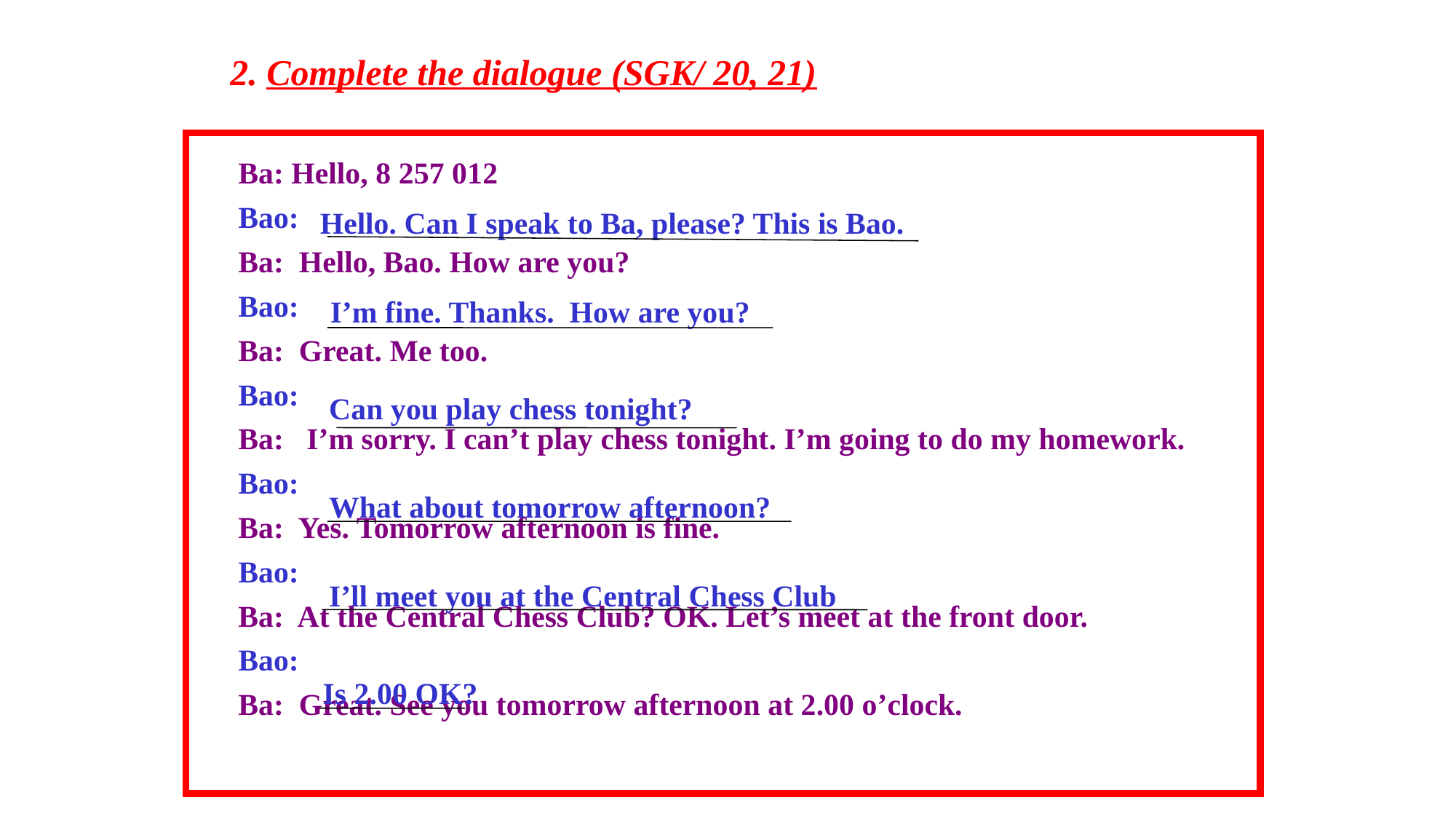

2. Complete the dialogue (SGK/ 20, 21)

Ba: Hello, 8 257 012
Bao:
Ba:  Hello, Bao. How are you?
Bao:
Ba:  Great. Me too.
Bao:
Ba:   I’m sorry. I can’t play chess tonight. I’m going to do my homework.
Bao:
Ba:  Yes. Tomorrow afternoon is fine.
Bao:
Ba:  At the Central Chess Club? OK. Let’s meet at the front door.
Bao:
Ba:  Great. See you tomorrow afternoon at 2.00 o’clock.
Hello. Can I speak to Ba, please? This is Bao.

I’m fine. Thanks.  How are you?

Can you play chess tonight?

What about tomorrow afternoon?

I’ll meet you at the Central Chess Club

Is 2.00 OK?